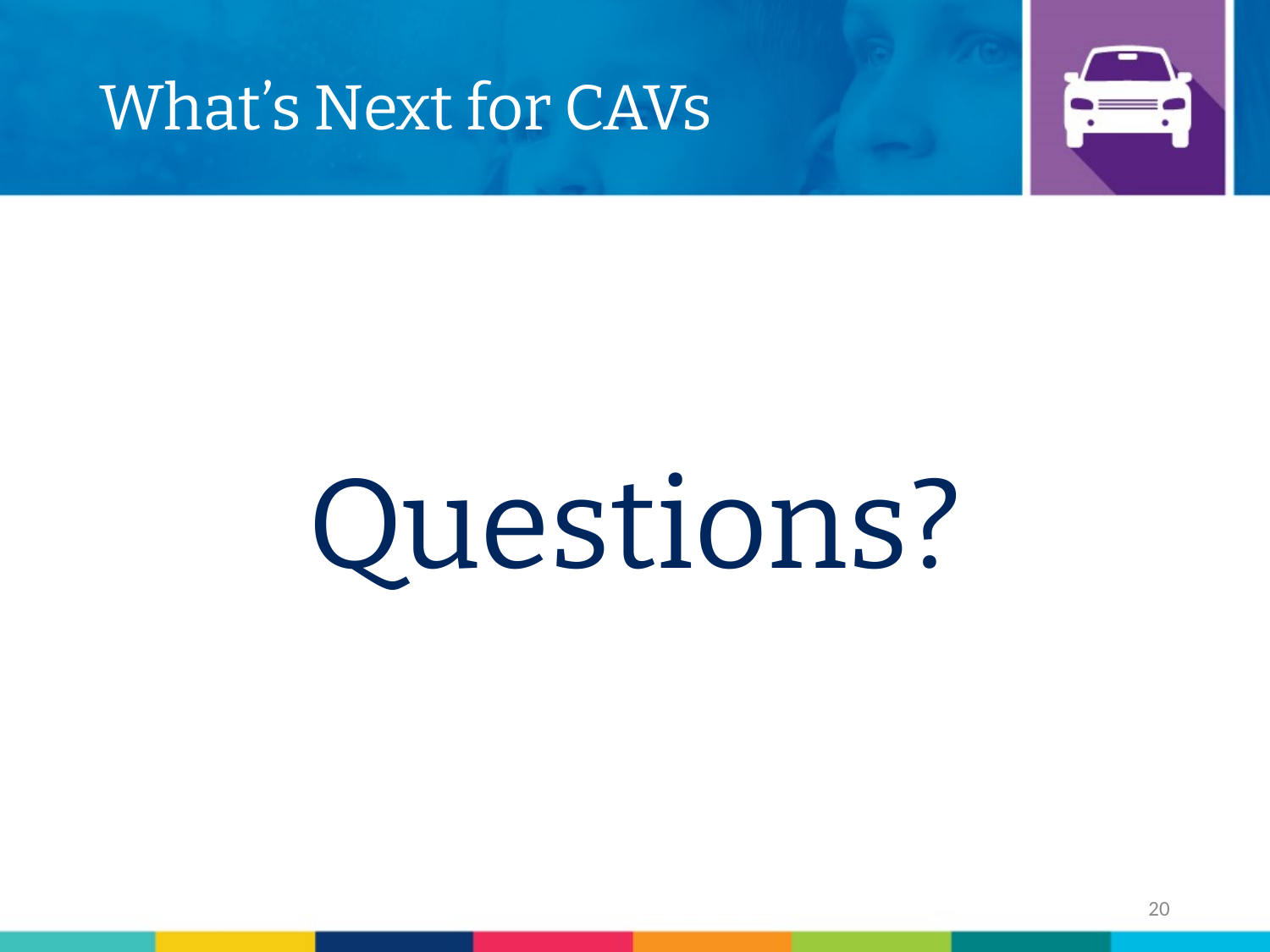

What’s Next for CAVs
# Questions?
20